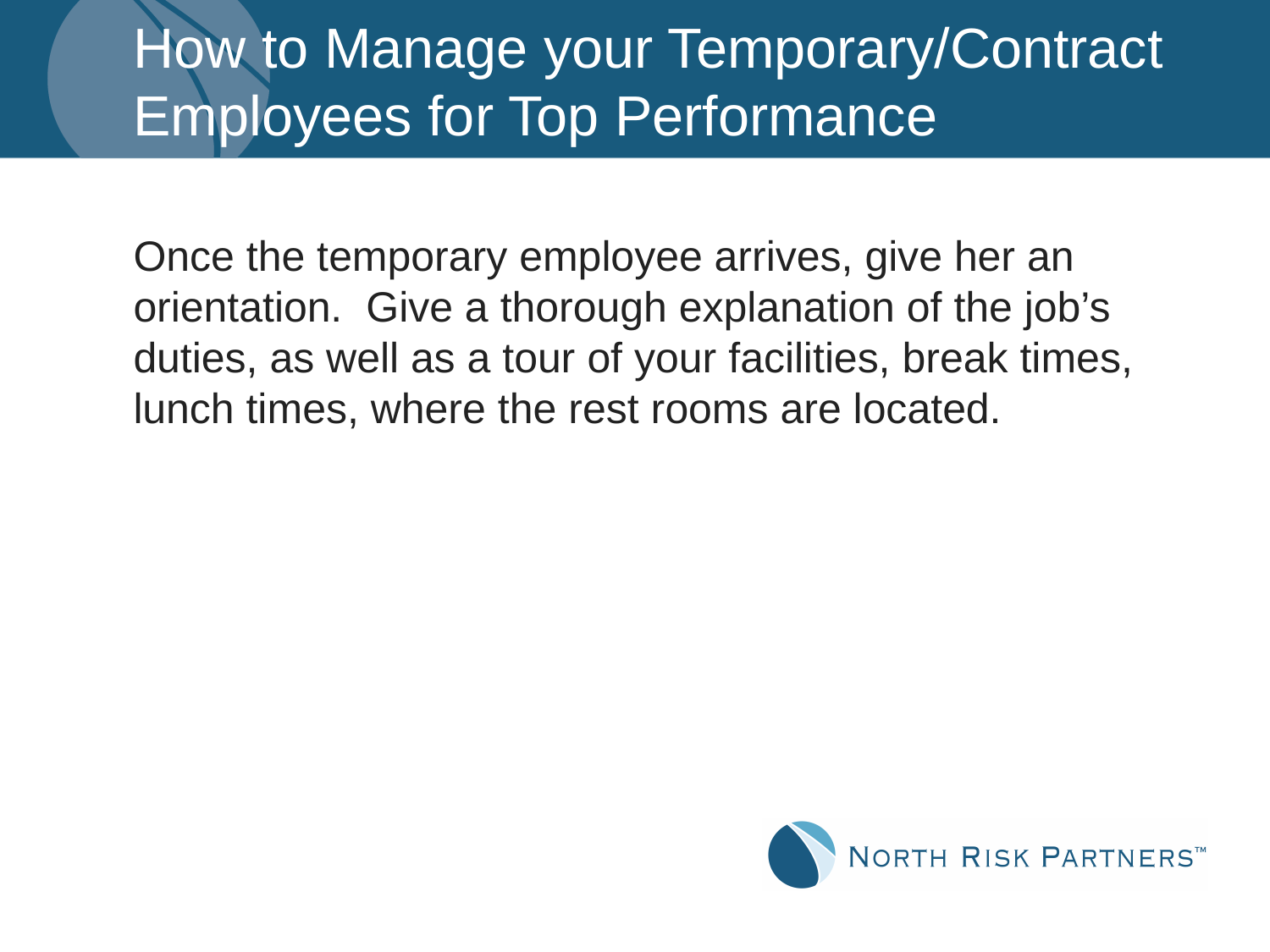

# How to Manage your Temporary/Contract Employees for Top Performance
Once the temporary employee arrives, give her an orientation.  Give a thorough explanation of the job’s duties, as well as a tour of your facilities, break times, lunch times, where the rest rooms are located.